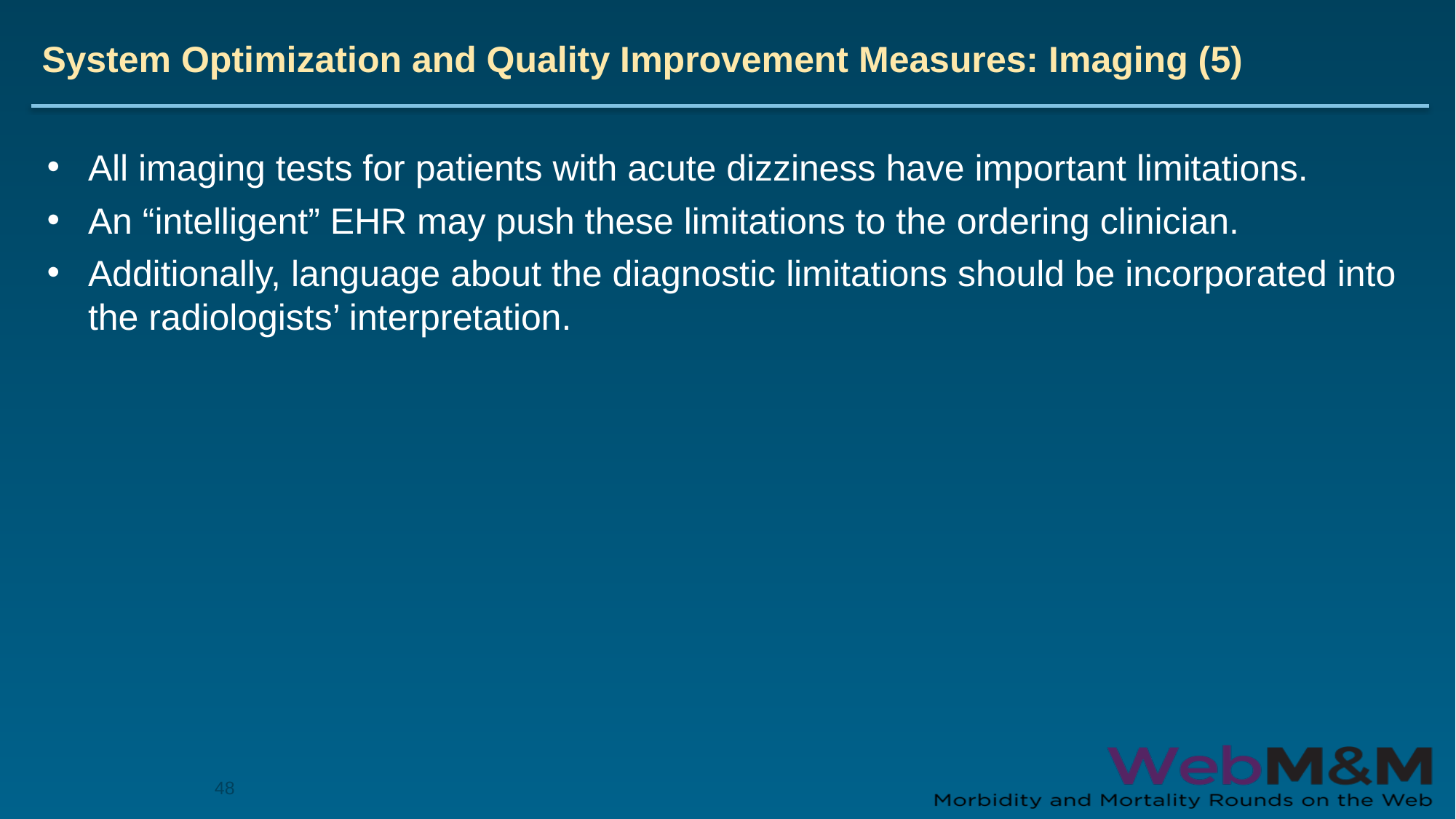

# System Optimization and Quality Improvement Measures: Imaging (5)
All imaging tests for patients with acute dizziness have important limitations.
An “intelligent” EHR may push these limitations to the ordering clinician.
Additionally, language about the diagnostic limitations should be incorporated into the radiologists’ interpretation.
48